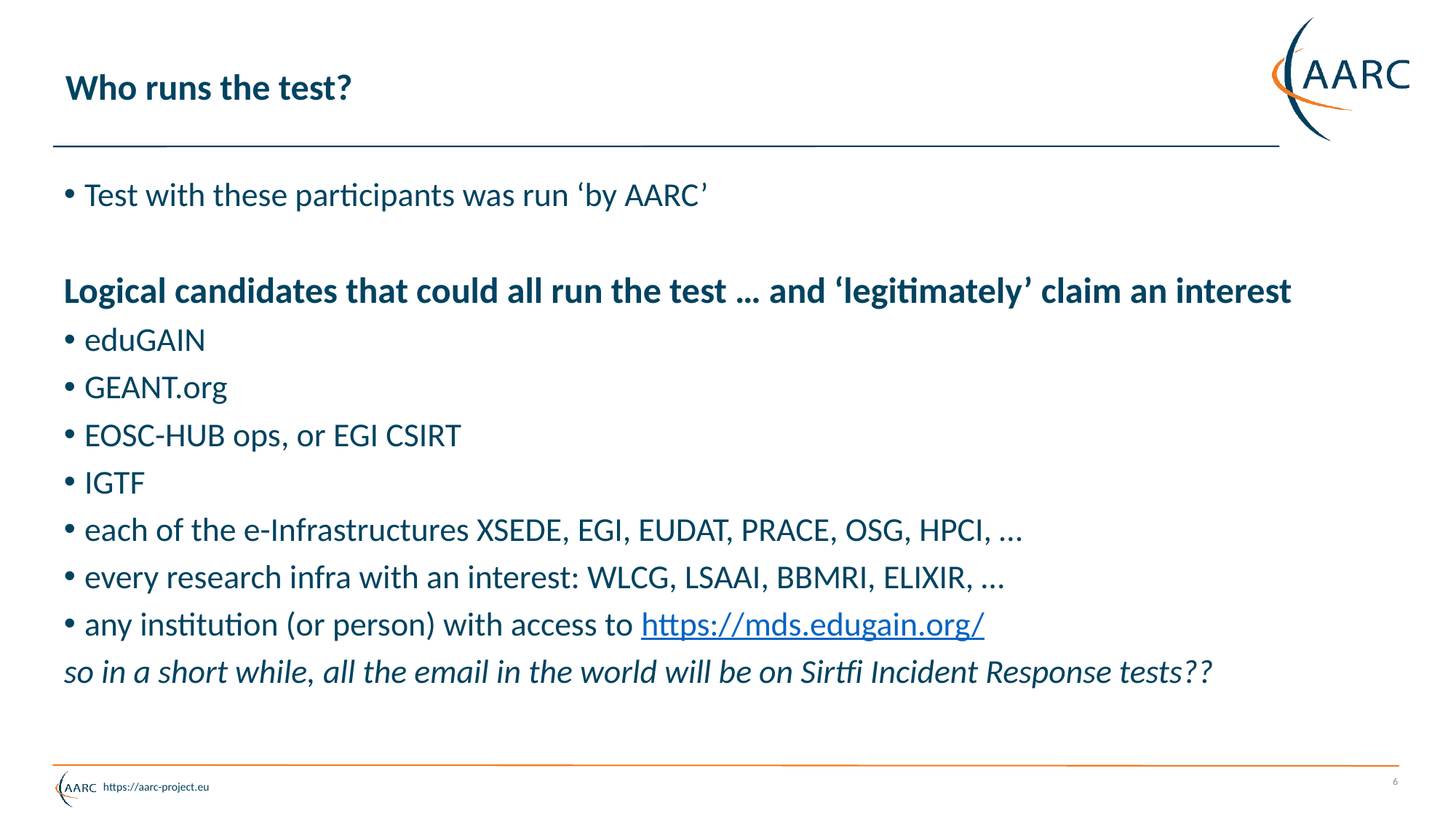

# Who runs the test?
Test with these participants was run ‘by AARC’

Logical candidates that could all run the test … and ‘legitimately’ claim an interest
eduGAIN
GEANT.org
EOSC-HUB ops, or EGI CSIRT
IGTF
each of the e-Infrastructures XSEDE, EGI, EUDAT, PRACE, OSG, HPCI, …
every research infra with an interest: WLCG, LSAAI, BBMRI, ELIXIR, …
any institution (or person) with access to https://mds.edugain.org/
so in a short while, all the email in the world will be on Sirtfi Incident Response tests??
6